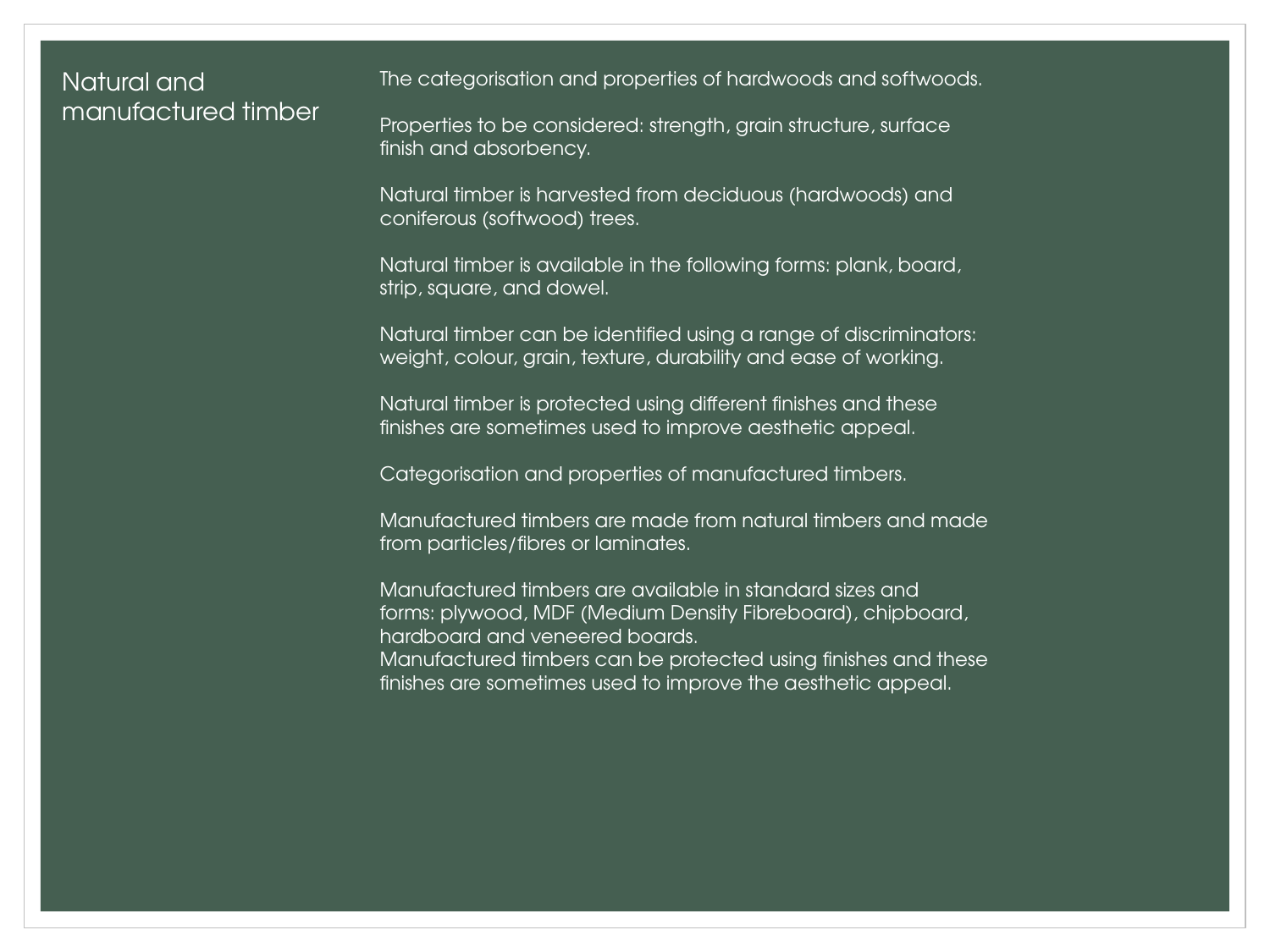

Natural and
manufactured timber
The categorisation and properties of hardwoods and softwoods.

Properties to be considered: strength, grain structure, surface finish and absorbency.

Natural timber is harvested from deciduous (hardwoods) and coniferous (softwood) trees.

Natural timber is available in the following forms: plank, board, strip, square, and dowel.

Natural timber can be identified using a range of discriminators: weight, colour, grain, texture, durability and ease of working.

Natural timber is protected using different finishes and these finishes are sometimes used to improve aesthetic appeal.

Categorisation and properties of manufactured timbers.

Manufactured timbers are made from natural timbers and made from particles/fibres or laminates.

Manufactured timbers are available in standard sizes and
forms: plywood, MDF (Medium Density Fibreboard), chipboard, hardboard and veneered boards.
Manufactured timbers can be protected using finishes and these finishes are sometimes used to improve the aesthetic appeal.